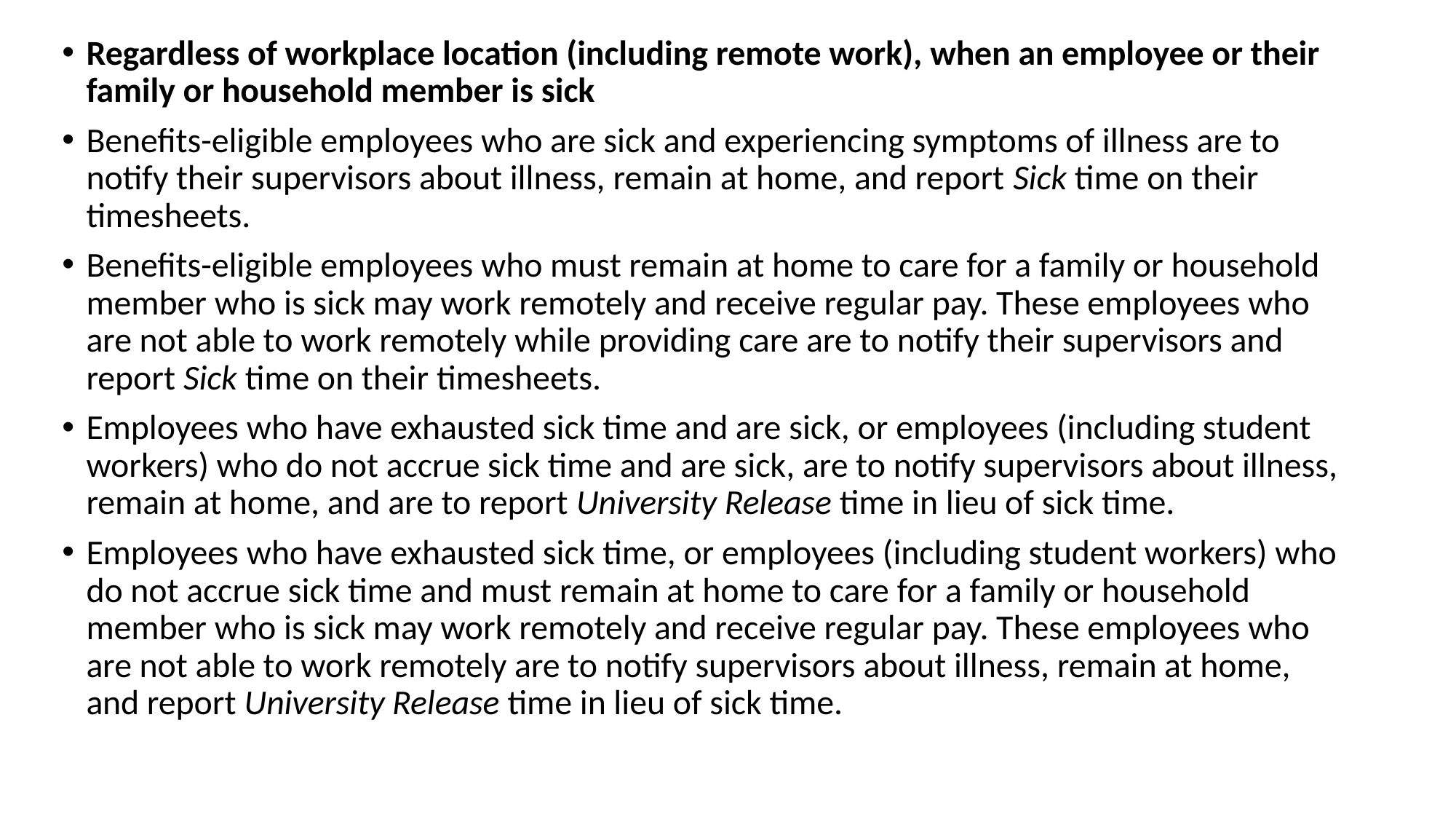

Regardless of workplace location (including remote work), when an employee or their family or household member is sick
Benefits-eligible employees who are sick and experiencing symptoms of illness are to notify their supervisors about illness, remain at home, and report Sick time on their timesheets.
Benefits-eligible employees who must remain at home to care for a family or household member who is sick may work remotely and receive regular pay. These employees who are not able to work remotely while providing care are to notify their supervisors and report Sick time on their timesheets.
Employees who have exhausted sick time and are sick, or employees (including student workers) who do not accrue sick time and are sick, are to notify supervisors about illness, remain at home, and are to report University Release time in lieu of sick time.
Employees who have exhausted sick time, or employees (including student workers) who do not accrue sick time and must remain at home to care for a family or household member who is sick may work remotely and receive regular pay. These employees who are not able to work remotely are to notify supervisors about illness, remain at home, and report University Release time in lieu of sick time.